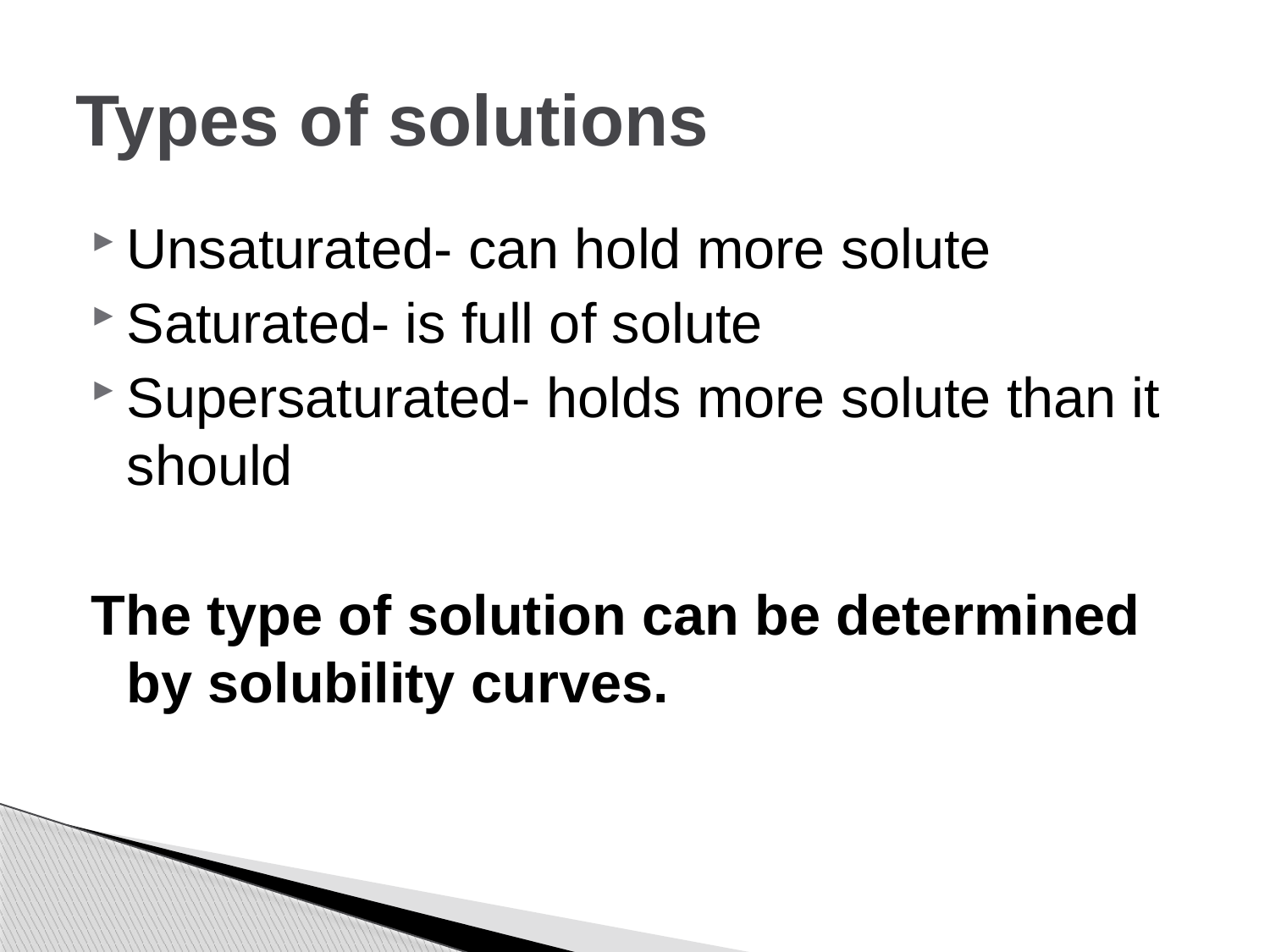

# Types of solutions
Unsaturated- can hold more solute
Saturated- is full of solute
Supersaturated- holds more solute than it should

The type of solution can be determined by solubility curves.